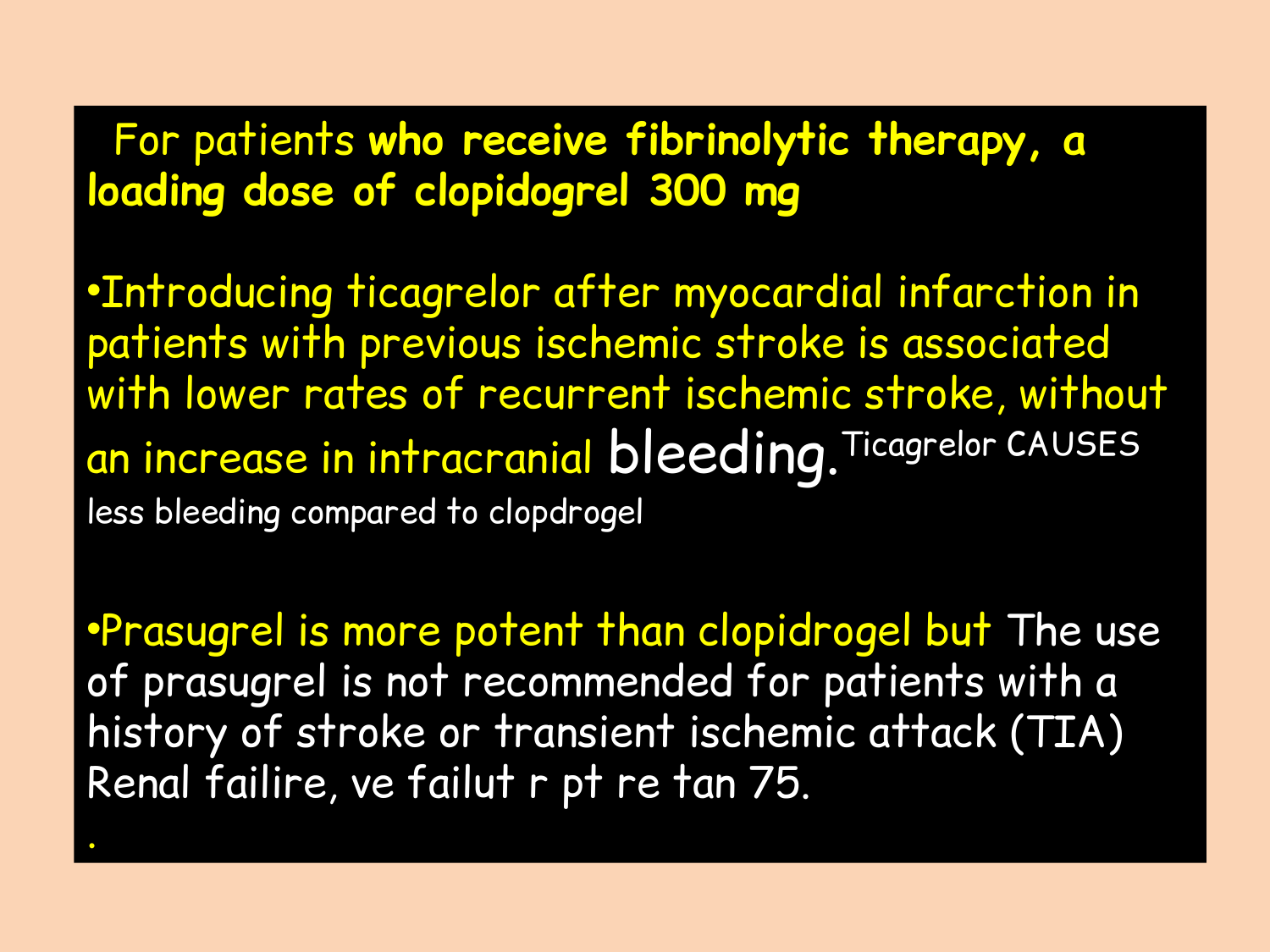

#
. For patients who receive fibrinolytic therapy, a loading dose of clopidogrel 300 mg

Introducing ticagrelor after myocardial infarction in patients with previous ischemic stroke is associated with lower rates of recurrent ischemic stroke, without an increase in intracranial bleeding.Ticagrelor CAUSES less bleeding compared to clopdrogel

Prasugrel is more potent than clopidrogel but The use of prasugrel is not recommended for patients with a history of stroke or transient ischemic attack (TIA)      Renal failire, ve failut r pt re tan 75.
.